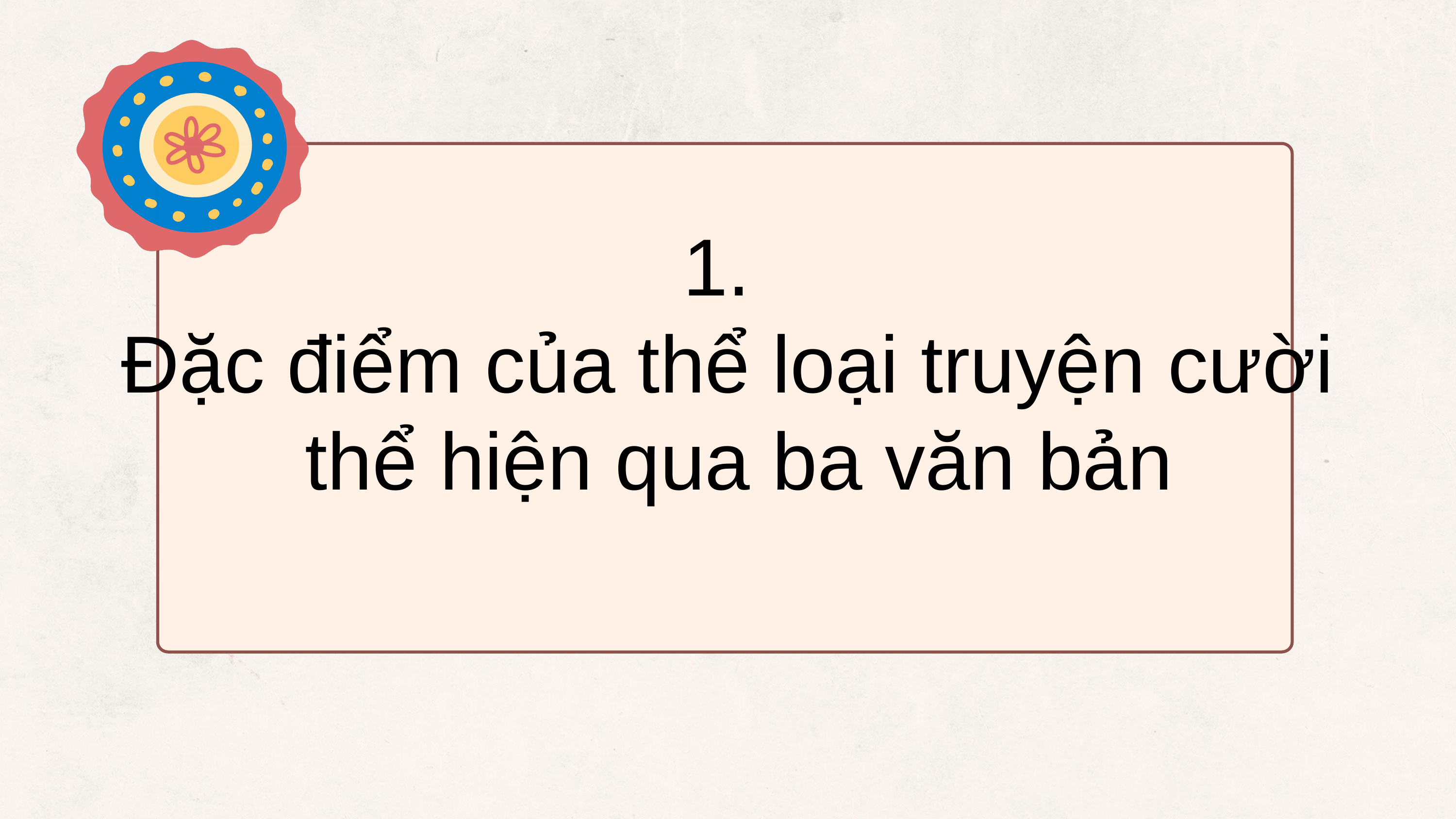

1.
Đặc điểm của thể loại truyện cười
 thể hiện qua ba văn bản